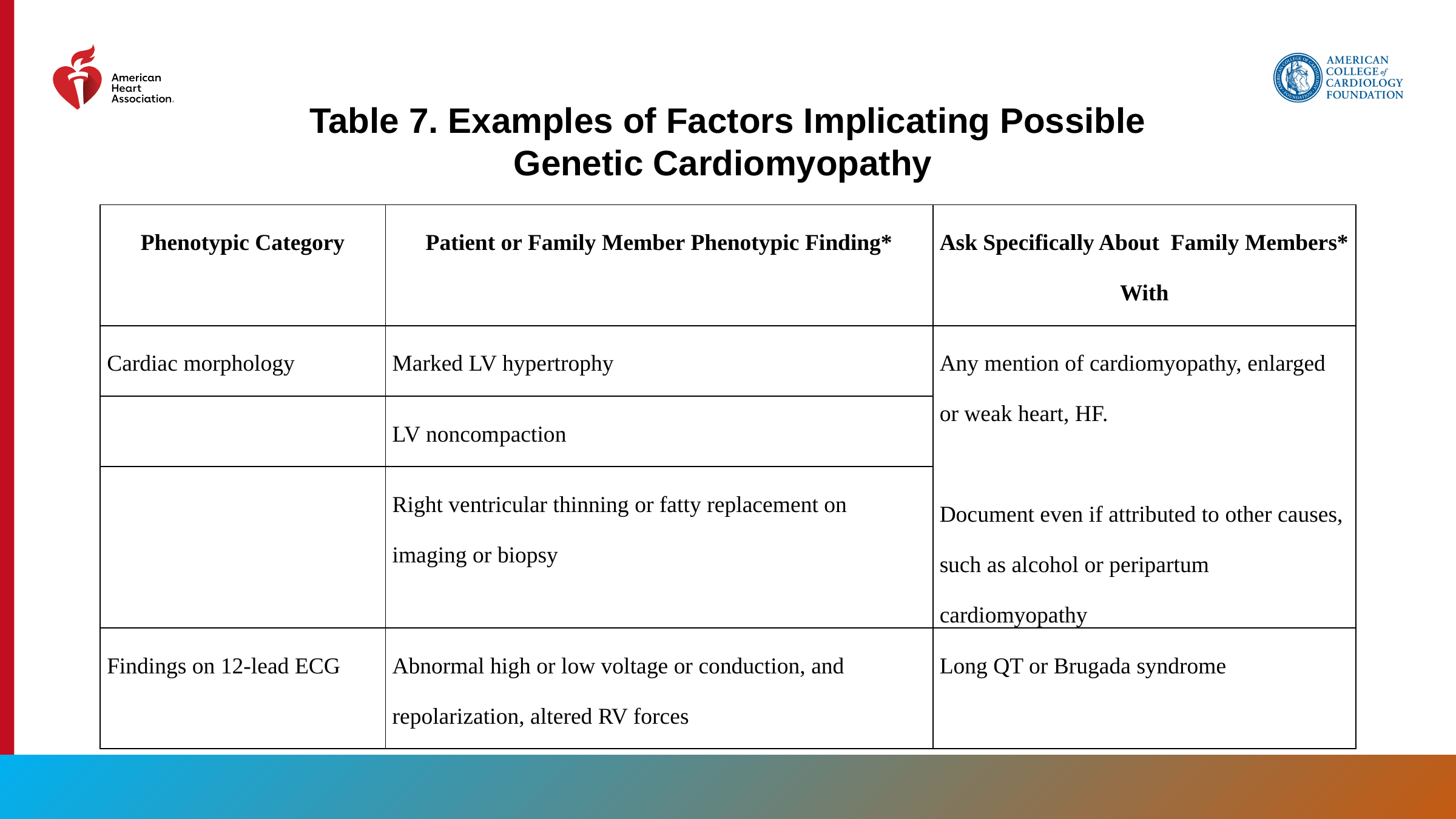

Table 7. Examples of Factors Implicating Possible Genetic Cardiomyopathy
| Phenotypic Category | Patient or Family Member Phenotypic Finding\* | Ask Specifically About Family Members\* With |
| --- | --- | --- |
| Cardiac morphology | Marked LV hypertrophy | Any mention of cardiomyopathy, enlarged or weak heart, HF.   Document even if attributed to other causes, such as alcohol or peripartum cardiomyopathy |
|  | LV noncompaction |  |
|  | Right ventricular thinning or fatty replacement on imaging or biopsy |  |
| Findings on 12-lead ECG | Abnormal high or low voltage or conduction, and repolarization, altered RV forces | Long QT or Brugada syndrome |
35